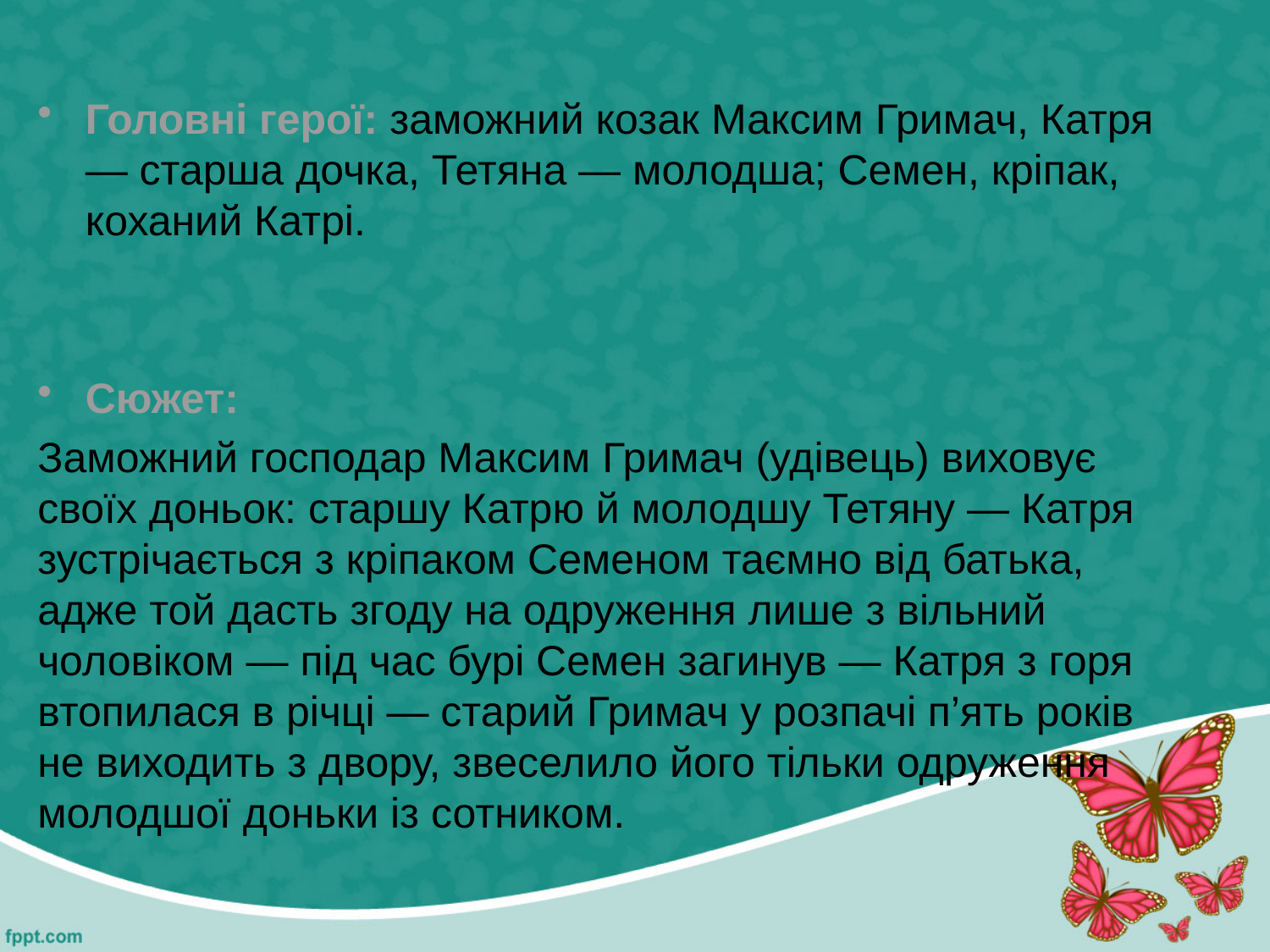

Головні герої: заможний козак Максим Гримач, Катря — старша доч­ка, Тетяна — молодша; Семен, кріпак, коханий Катрі.

Сюжет:
Заможний господар Максим Гримач (удівець) виховує сво­їх доньок: старшу Катрю й молодшу Тетяну — Катря зустрічається з крі­паком Семеном таємно від батька, адже той дасть згоду на одруження лише з вільний чоловіком — під час бурі Семен загинув — Катря з горя втопилася в річці — старий Гримач у розпачі п’ять років не виходить з двору, звеселило його тільки одруження молодшої доньки із сотником.